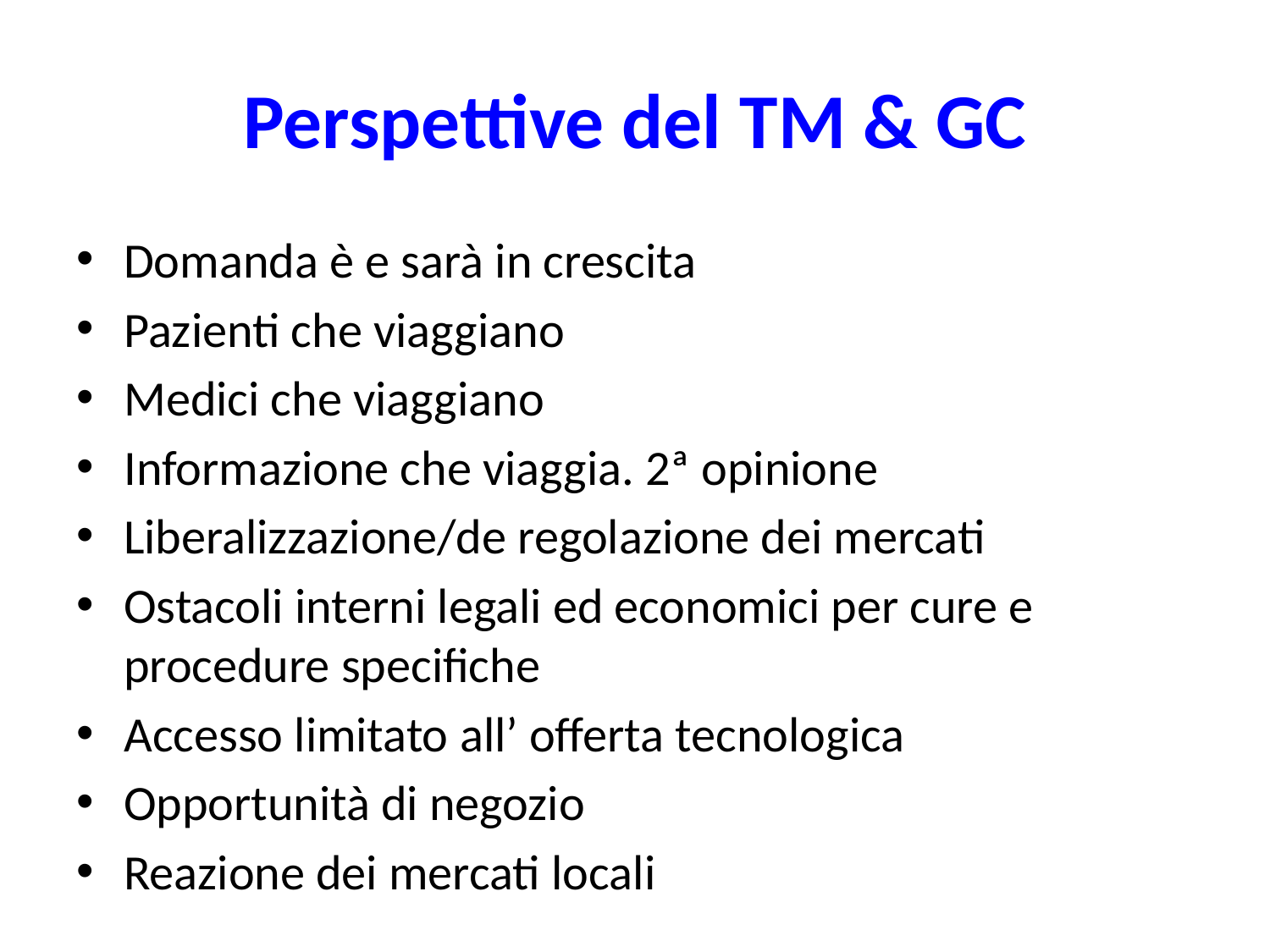

# Perspettive del TM & GC
Domanda è e sarà in crescita
Pazienti che viaggiano
Medici che viaggiano
Informazione che viaggia. 2ª opinione
Liberalizzazione/de regolazione dei mercati
Ostacoli interni legali ed economici per cure e procedure specifiche
Accesso limitato all’ offerta tecnologica
Opportunità di negozio
Reazione dei mercati locali